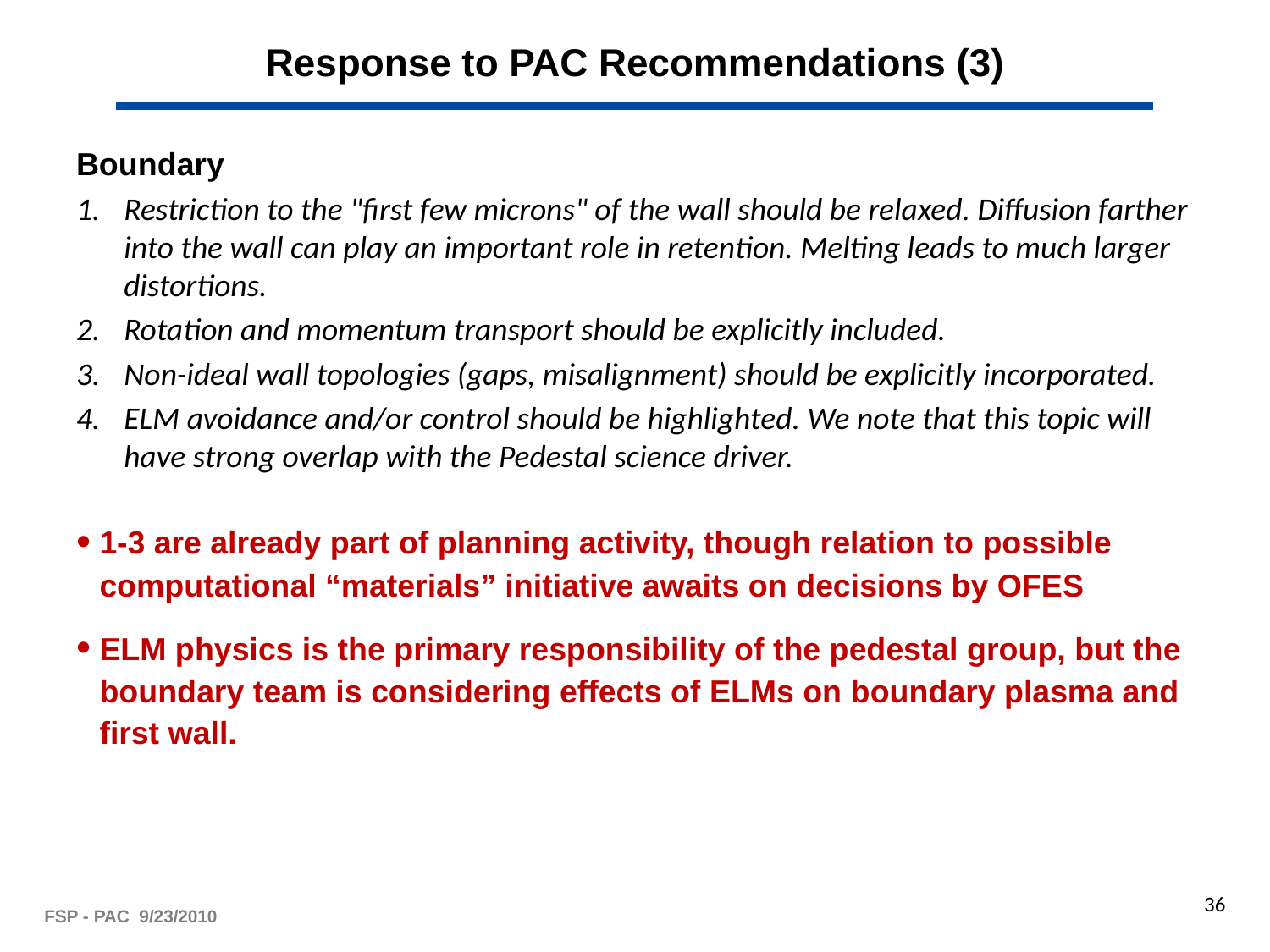

# Response to PAC Recommendations (3)
Boundary
Restriction to the "first few microns" of the wall should be relaxed. Diffusion farther into the wall can play an important role in retention. Melting leads to much larger distortions.
Rotation and momentum transport should be explicitly included.
Non-ideal wall topologies (gaps, misalignment) should be explicitly incorporated.
ELM avoidance and/or control should be highlighted. We note that this topic will have strong overlap with the Pedestal science driver.

1-3 are already part of planning activity, though relation to possible computational “materials” initiative awaits on decisions by OFES
ELM physics is the primary responsibility of the pedestal group, but the boundary team is considering effects of ELMs on boundary plasma and first wall.
36
FSP - PAC  9/23/2010